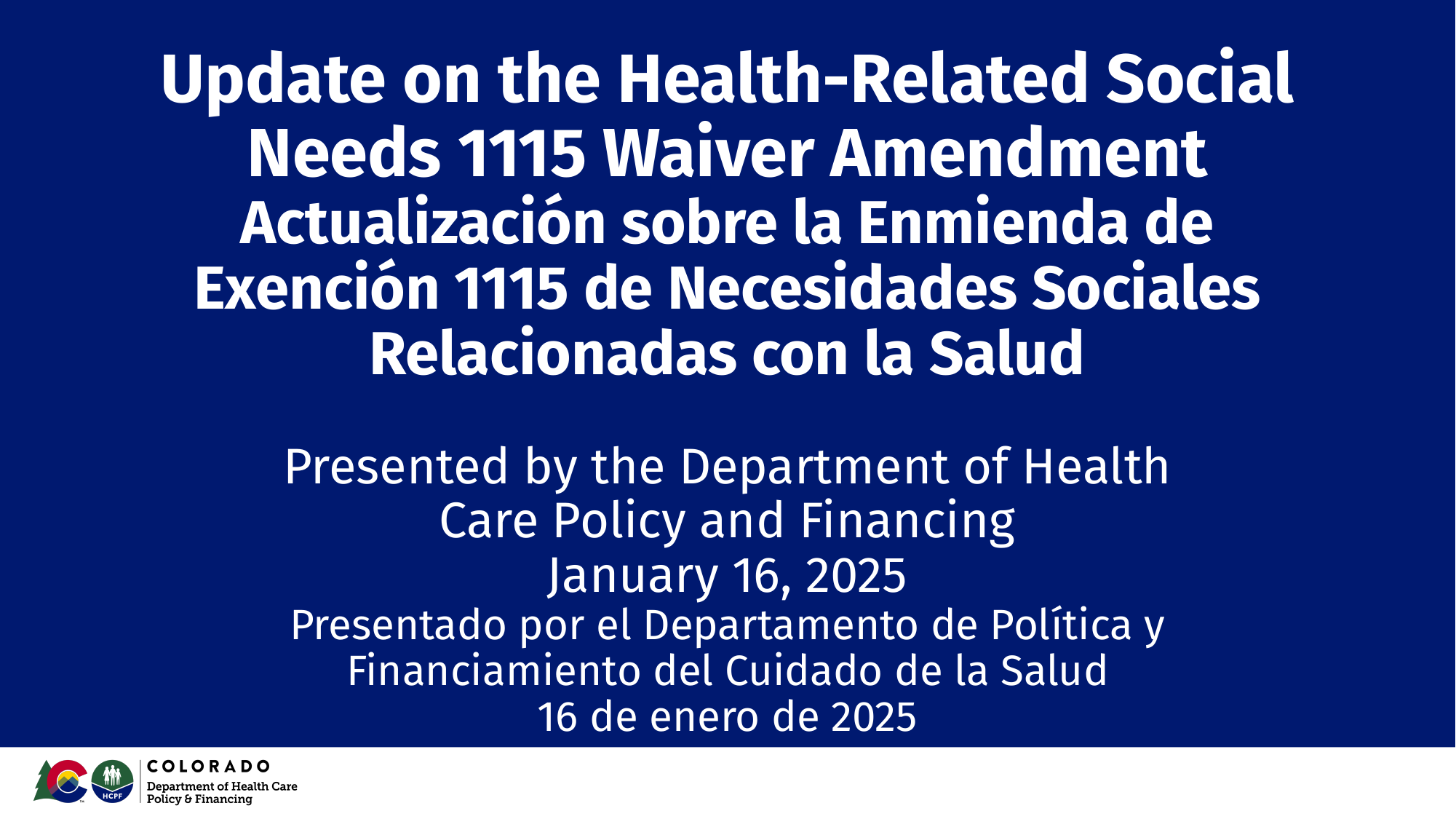

# Update on the Health-Related Social Needs 1115 Waiver Amendment
Actualización sobre la Enmienda de Exención 1115 de Necesidades Sociales Relacionadas con la Salud
Presented by the Department of Health Care Policy and Financing
January 16, 2025
Presentado por el Departamento de Política y Financiamiento del Cuidado de la Salud
16 de enero de 2025